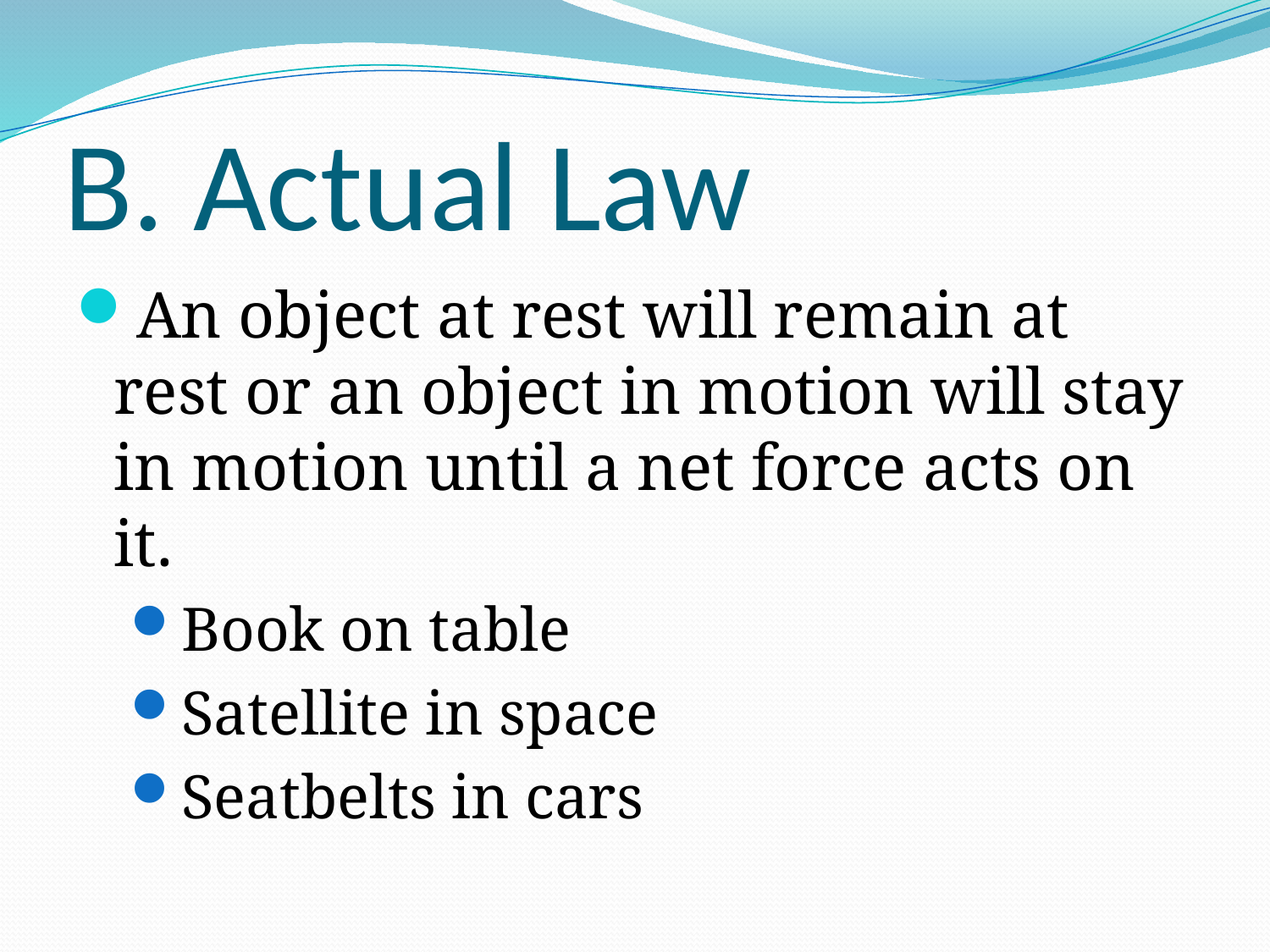

# B. Actual Law
An object at rest will remain at rest or an object in motion will stay in motion until a net force acts on it.
Book on table
Satellite in space
Seatbelts in cars